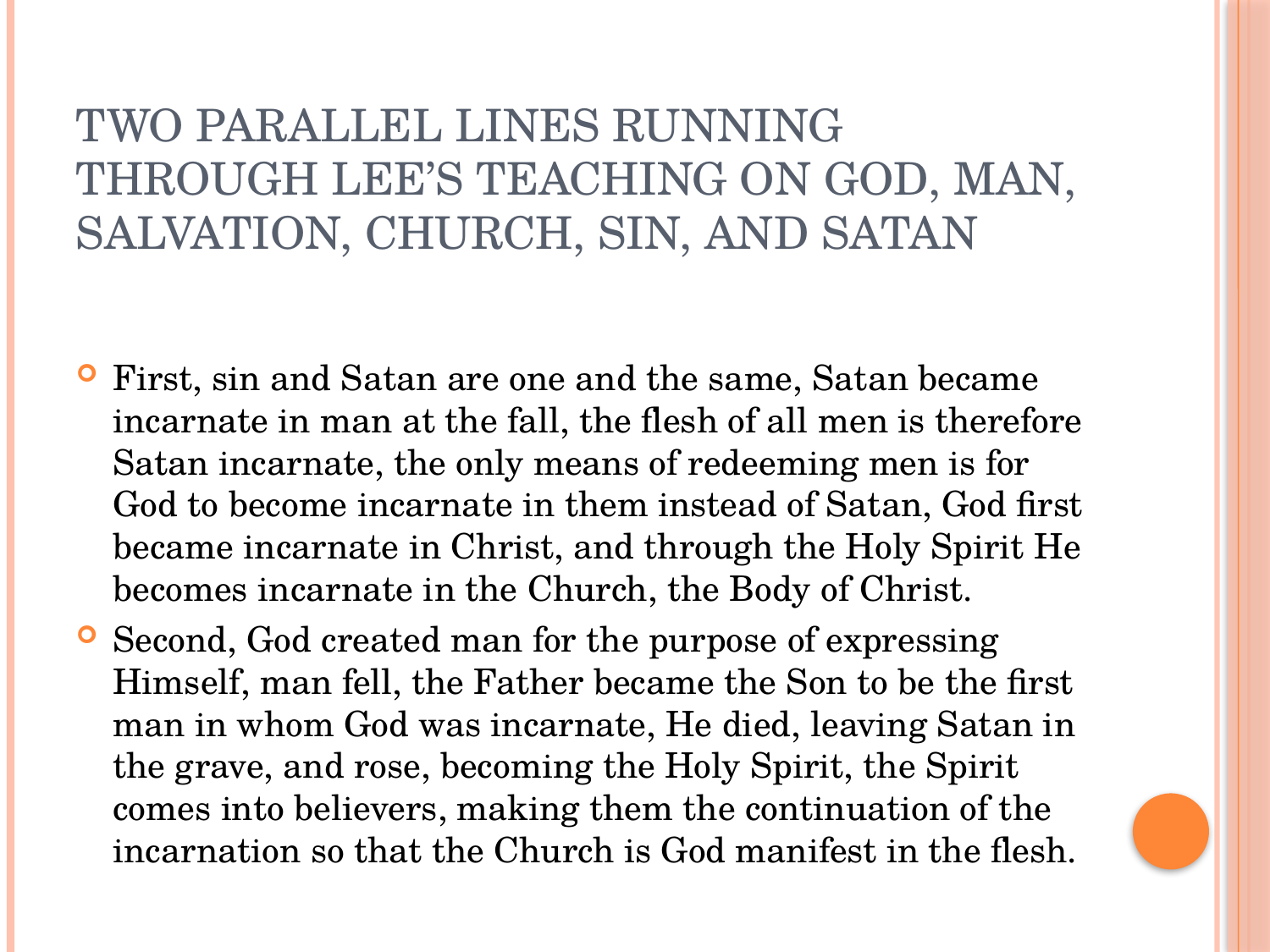

# Two parallel lines running through Lee’s teaching on God, man, salvation, church, sin, and Satan
First, sin and Satan are one and the same, Satan became incarnate in man at the fall, the flesh of all men is therefore Satan incarnate, the only means of redeeming men is for God to become incarnate in them instead of Satan, God first became incarnate in Christ, and through the Holy Spirit He becomes incarnate in the Church, the Body of Christ.
Second, God created man for the purpose of expressing Himself, man fell, the Father became the Son to be the first man in whom God was incarnate, He died, leaving Satan in the grave, and rose, becoming the Holy Spirit, the Spirit comes into believers, making them the continuation of the incarnation so that the Church is God manifest in the flesh.